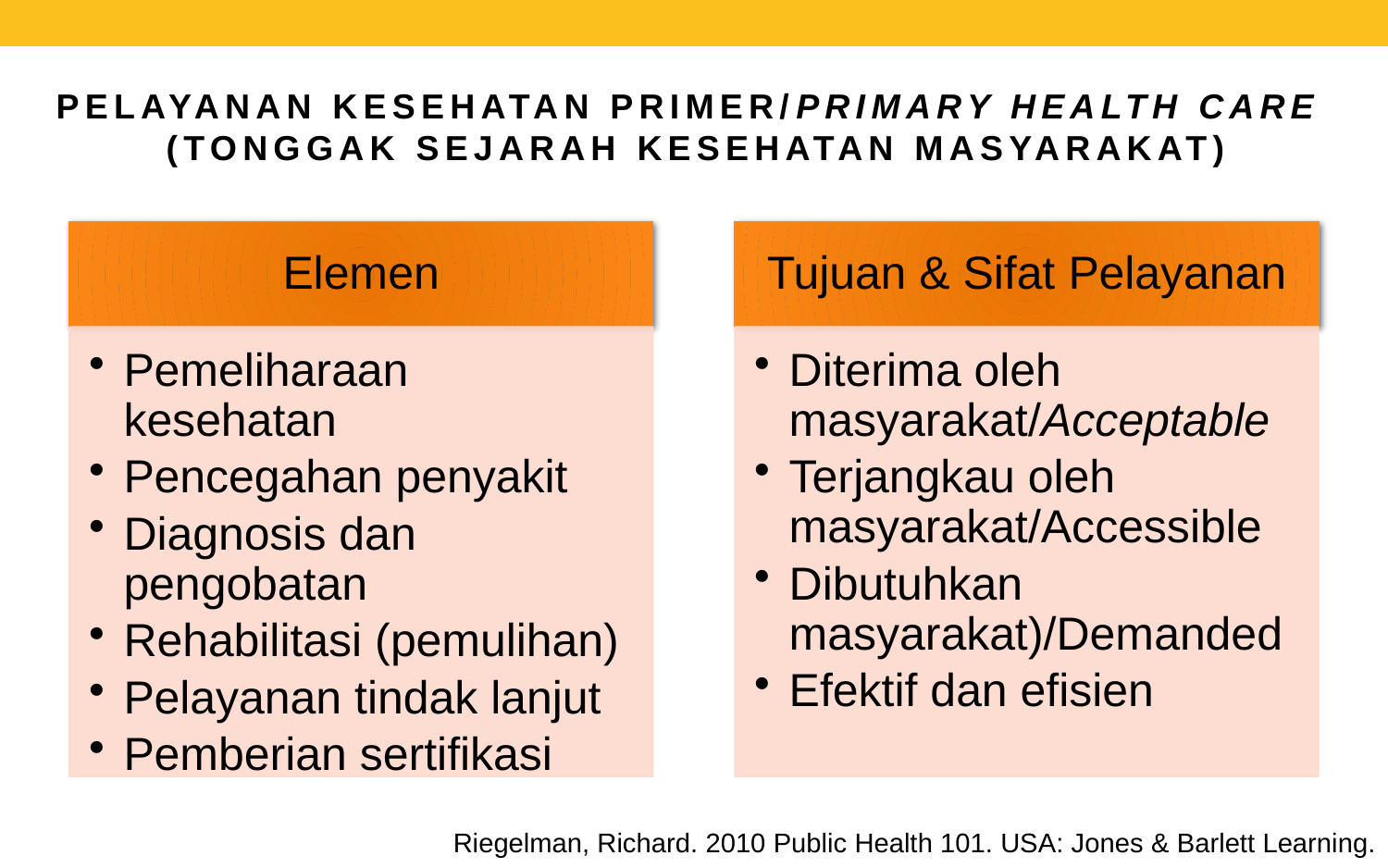

# PELAYANAN KESEHATAN PRIMER/PRIMARY HEALTH CARE (TONGGAK SEJARAH KESEHATAN MASYARAKAT)
Elemen
Pemeliharaan kesehatan
Pencegahan penyakit
Diagnosis dan pengobatan
Rehabilitasi (pemulihan)
Pelayanan tindak lanjut
Pemberian sertifikasi
Tujuan & Sifat Pelayanan
Diterima oleh masyarakat/Acceptable
Terjangkau oleh masyarakat/Accessible
Dibutuhkan masyarakat)/Demanded
Efektif dan efisien
Riegelman, Richard. 2010 Public Health 101. USA: Jones & Barlett Learning.